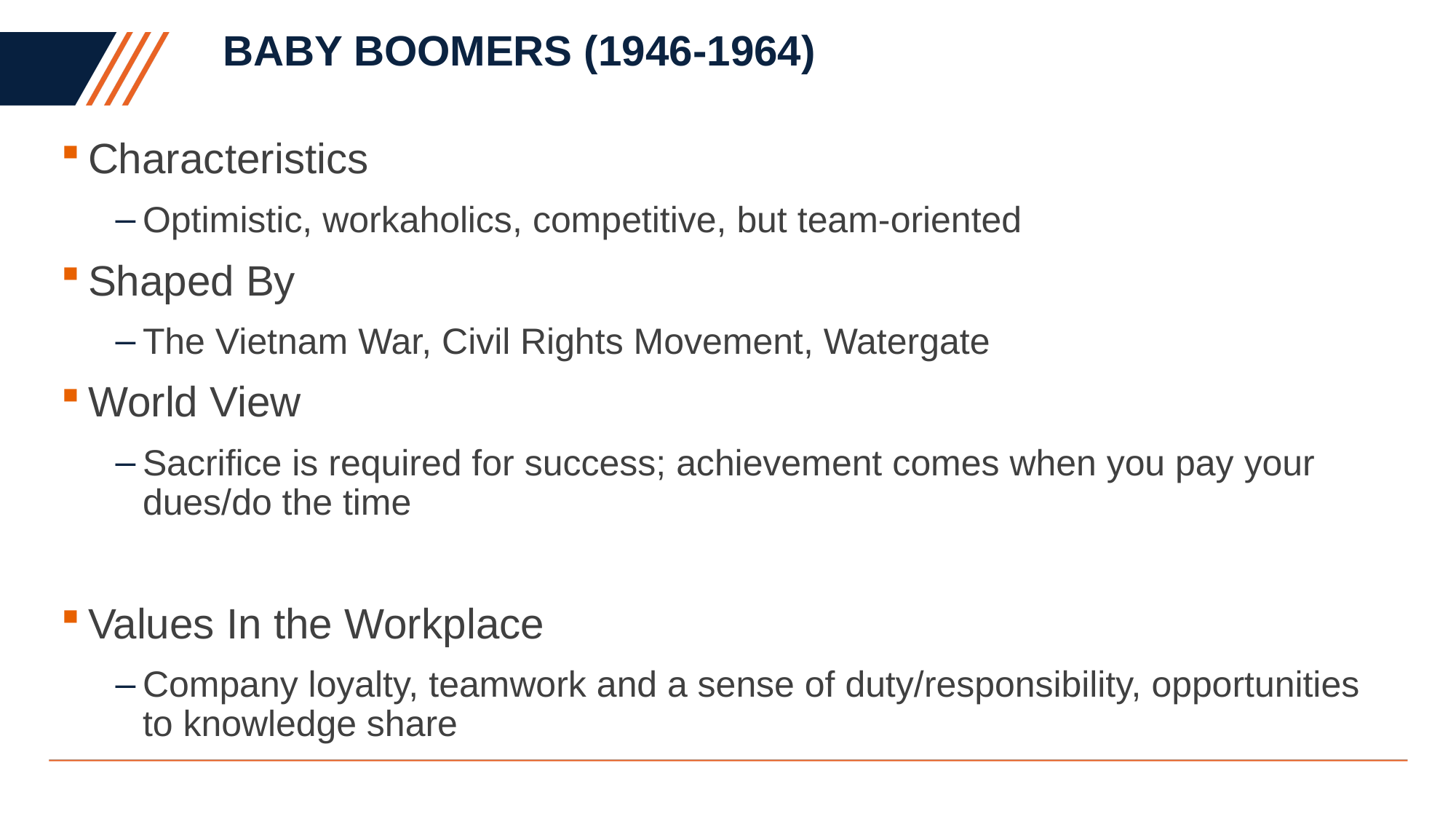

# Baby Boomers (1946-1964)
Characteristics
Optimistic, workaholics, competitive, but team-oriented
Shaped By
The Vietnam War, Civil Rights Movement, Watergate
World View
Sacrifice is required for success; achievement comes when you pay your dues/do the time

Values In the Workplace
Company loyalty, teamwork and a sense of duty/responsibility, opportunities to knowledge share